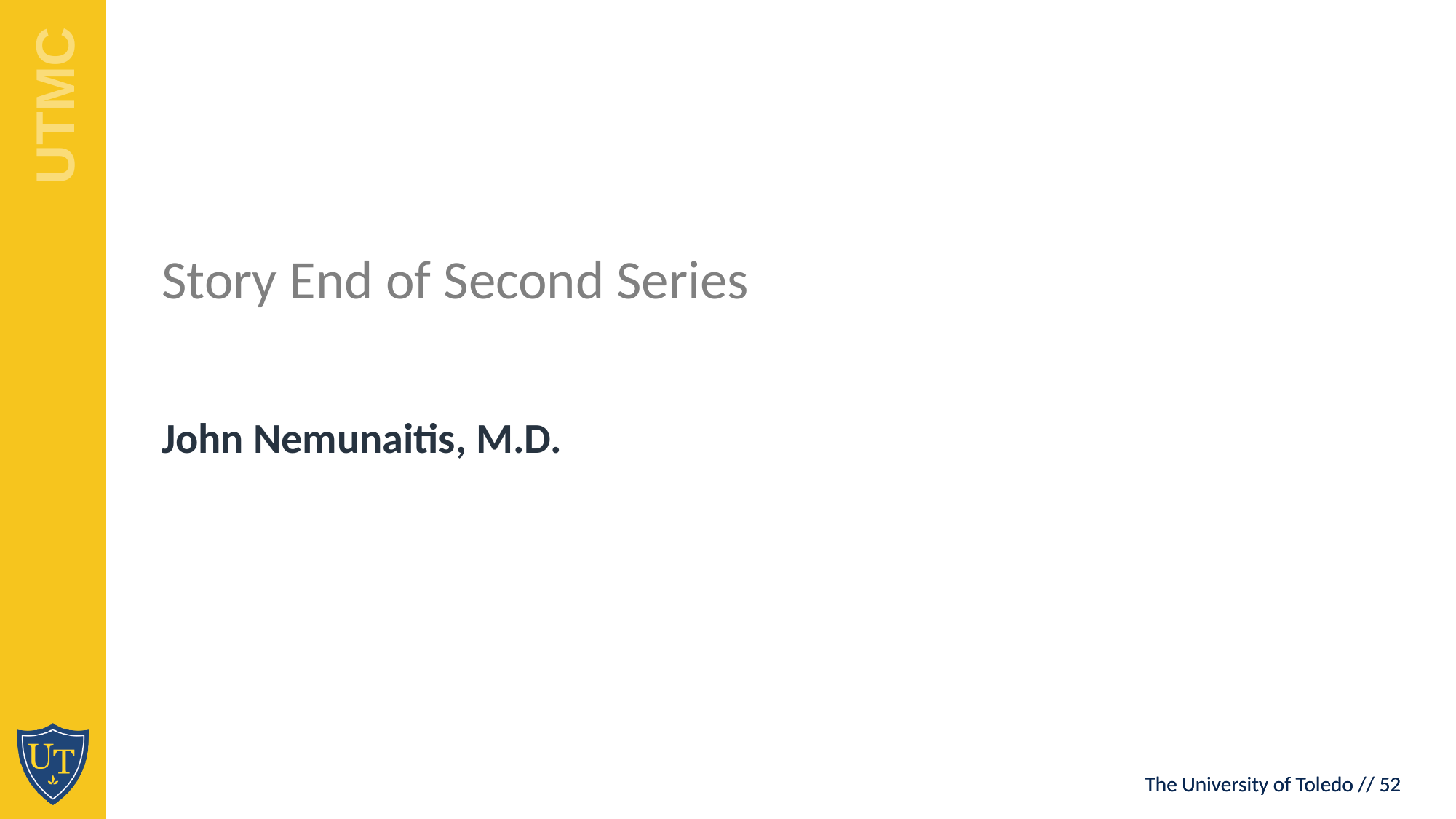

Story End of Second Series
John Nemunaitis, M.D.